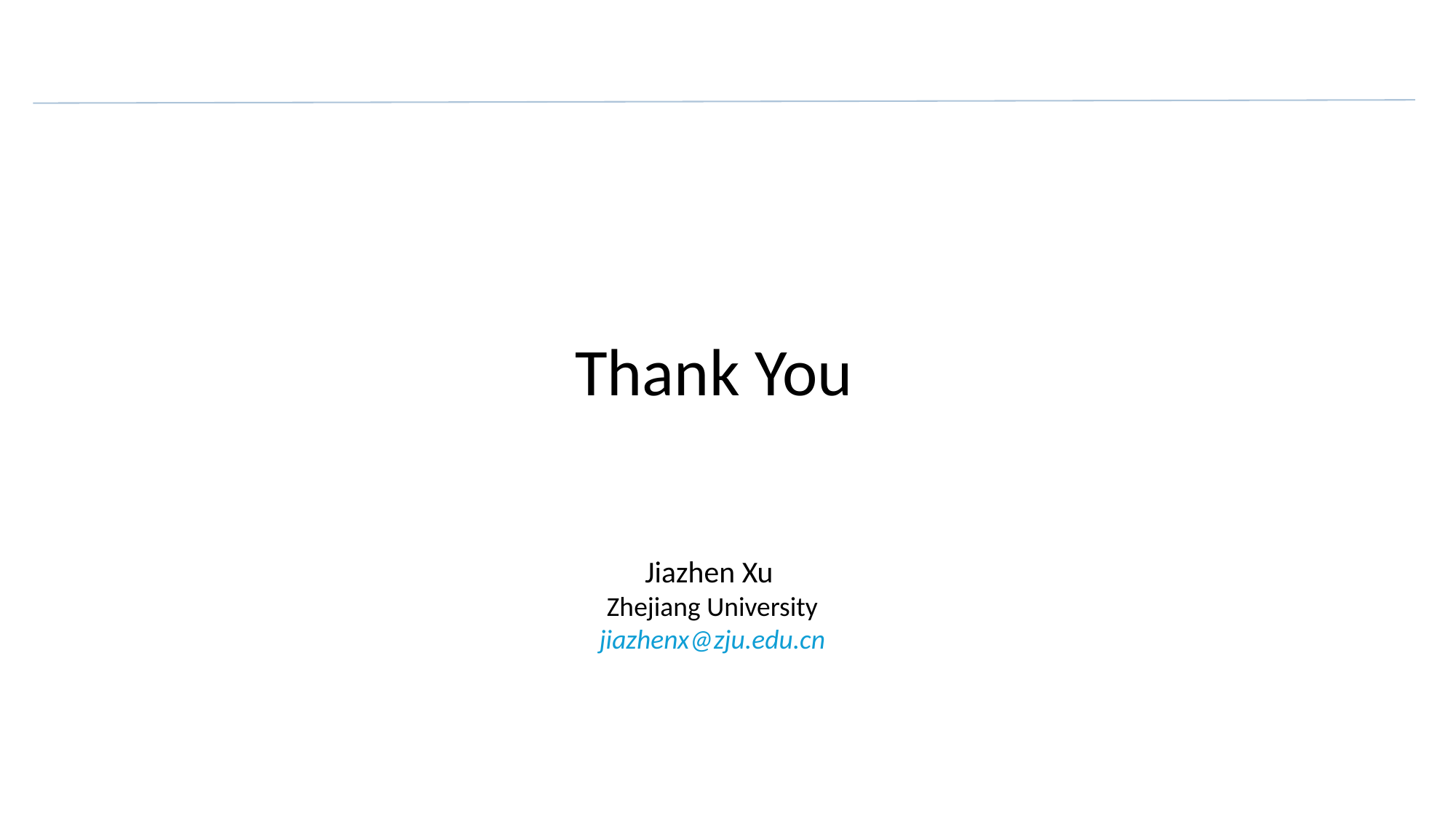

Thank You
Jiazhen Xu
Zhejiang University
jiazhenx@zju.edu.cn